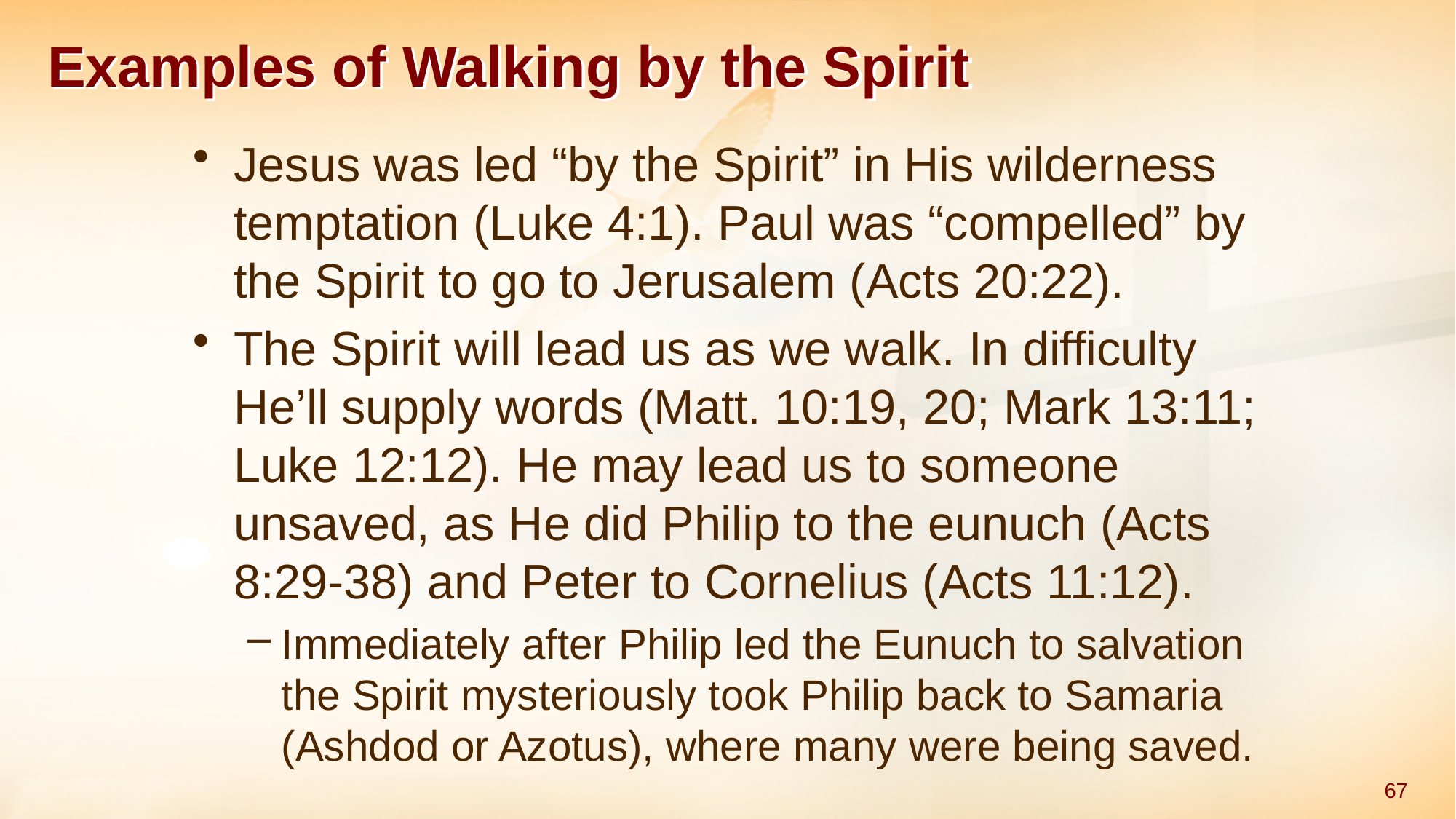

# Examples of Walking by the Spirit
Jesus was led “by the Spirit” in His wilderness temptation (Luke 4:1). Paul was “compelled” by the Spirit to go to Jerusalem (Acts 20:22).
The Spirit will lead us as we walk. In difficulty He’ll supply words (Matt. 10:19, 20; Mark 13:11; Luke 12:12). He may lead us to someone unsaved, as He did Philip to the eunuch (Acts 8:29-38) and Peter to Cornelius (Acts 11:12).
Immediately after Philip led the Eunuch to salvation the Spirit mysteriously took Philip back to Samaria (Ashdod or Azotus), where many were being saved.

67